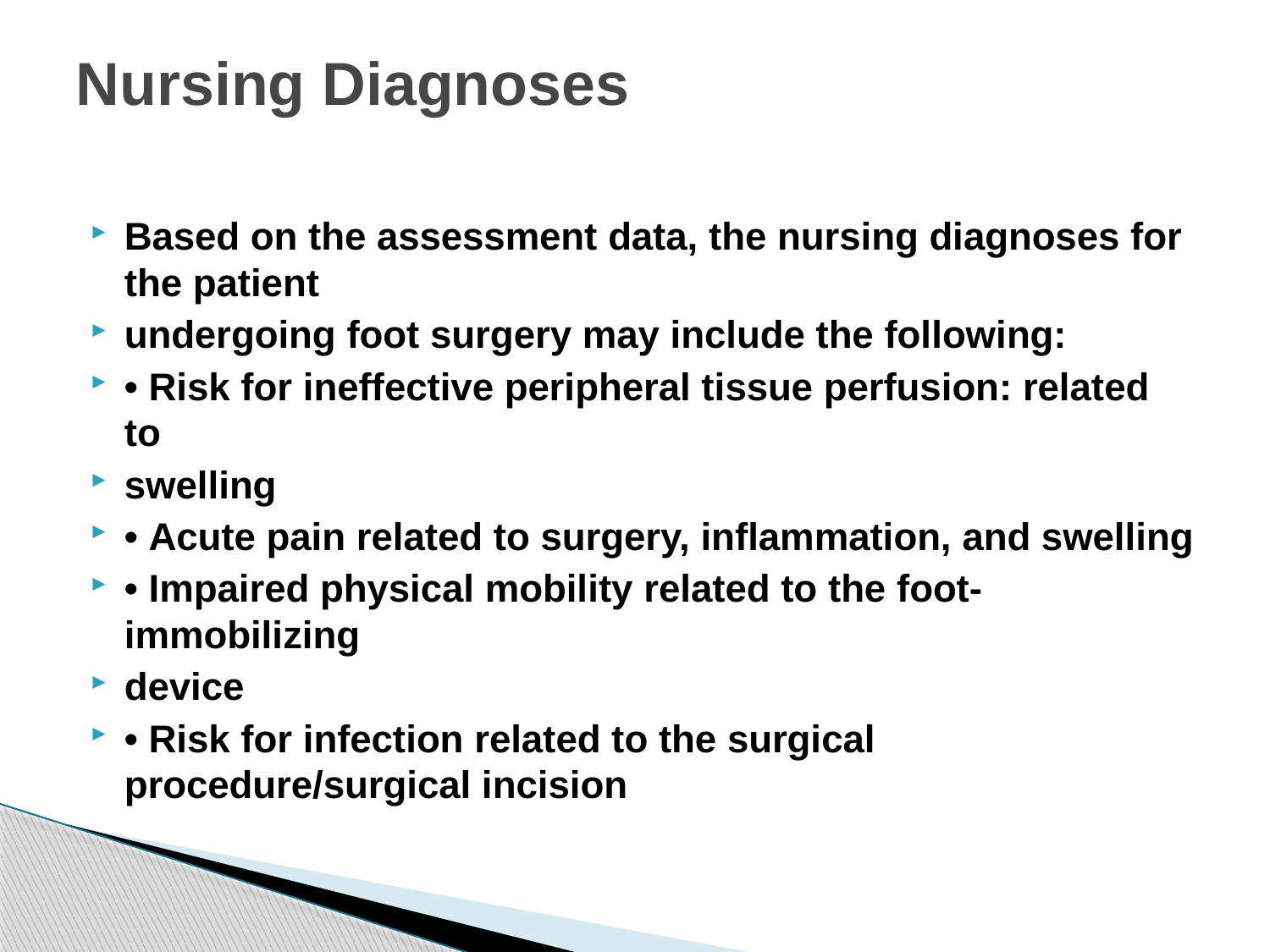

# Nursing Diagnoses
Based on the assessment data, the nursing diagnoses for the patient
undergoing foot surgery may include the following:
• Risk for ineffective peripheral tissue perfusion: related to
swelling
• Acute pain related to surgery, inflammation, and swelling
• Impaired physical mobility related to the foot-immobilizing
device
• Risk for infection related to the surgical procedure/surgical incision